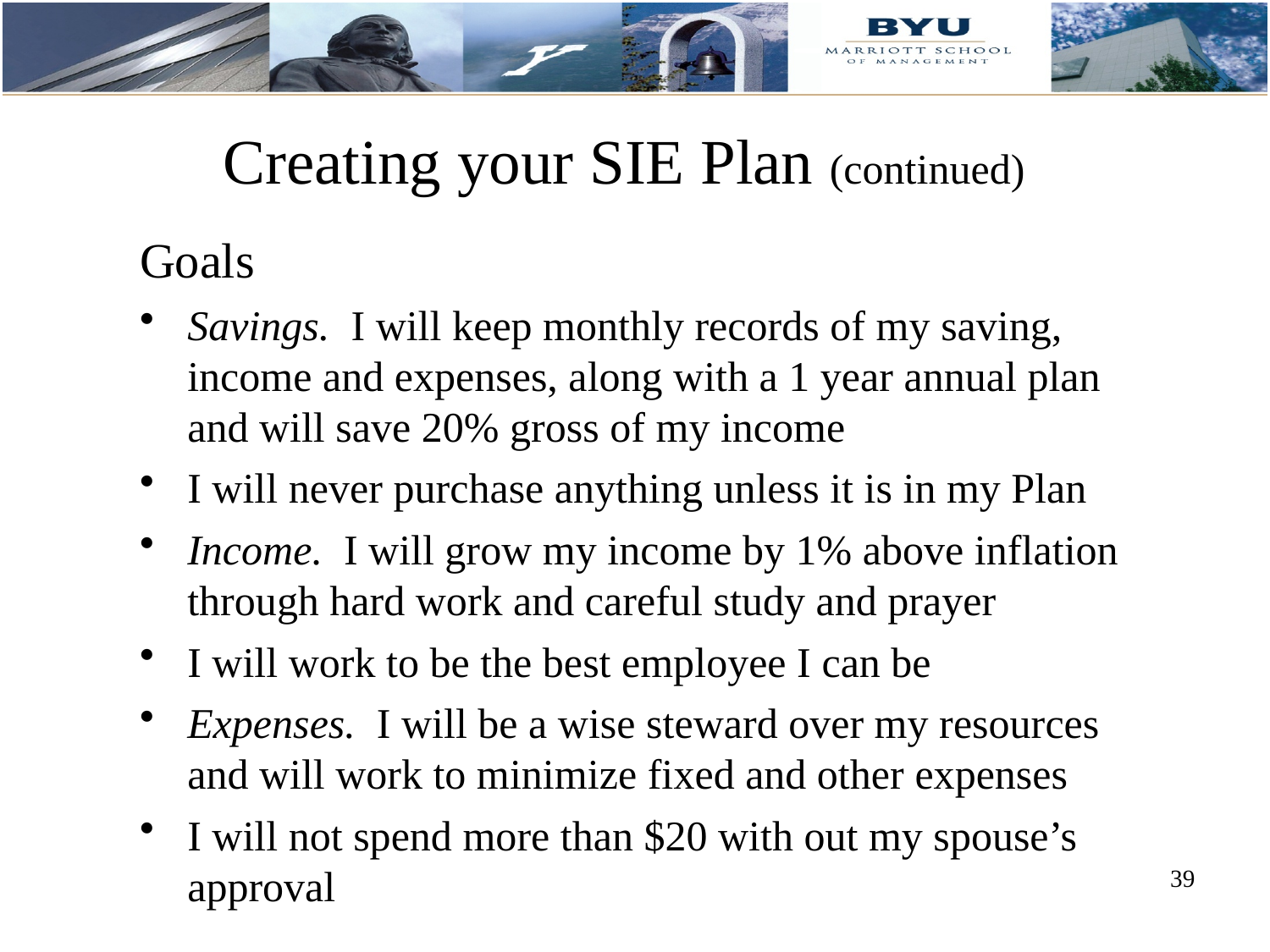

# Creating your SIE Plan (continued)
Goals
Savings.  I will keep monthly records of my saving, income and expenses, along with a 1 year annual plan and will save 20% gross of my income
I will never purchase anything unless it is in my Plan
Income.  I will grow my income by 1% above inflation through hard work and careful study and prayer
I will work to be the best employee I can be
Expenses.  I will be a wise steward over my resources and will work to minimize fixed and other expenses
I will not spend more than $20 with out my spouse’s approval